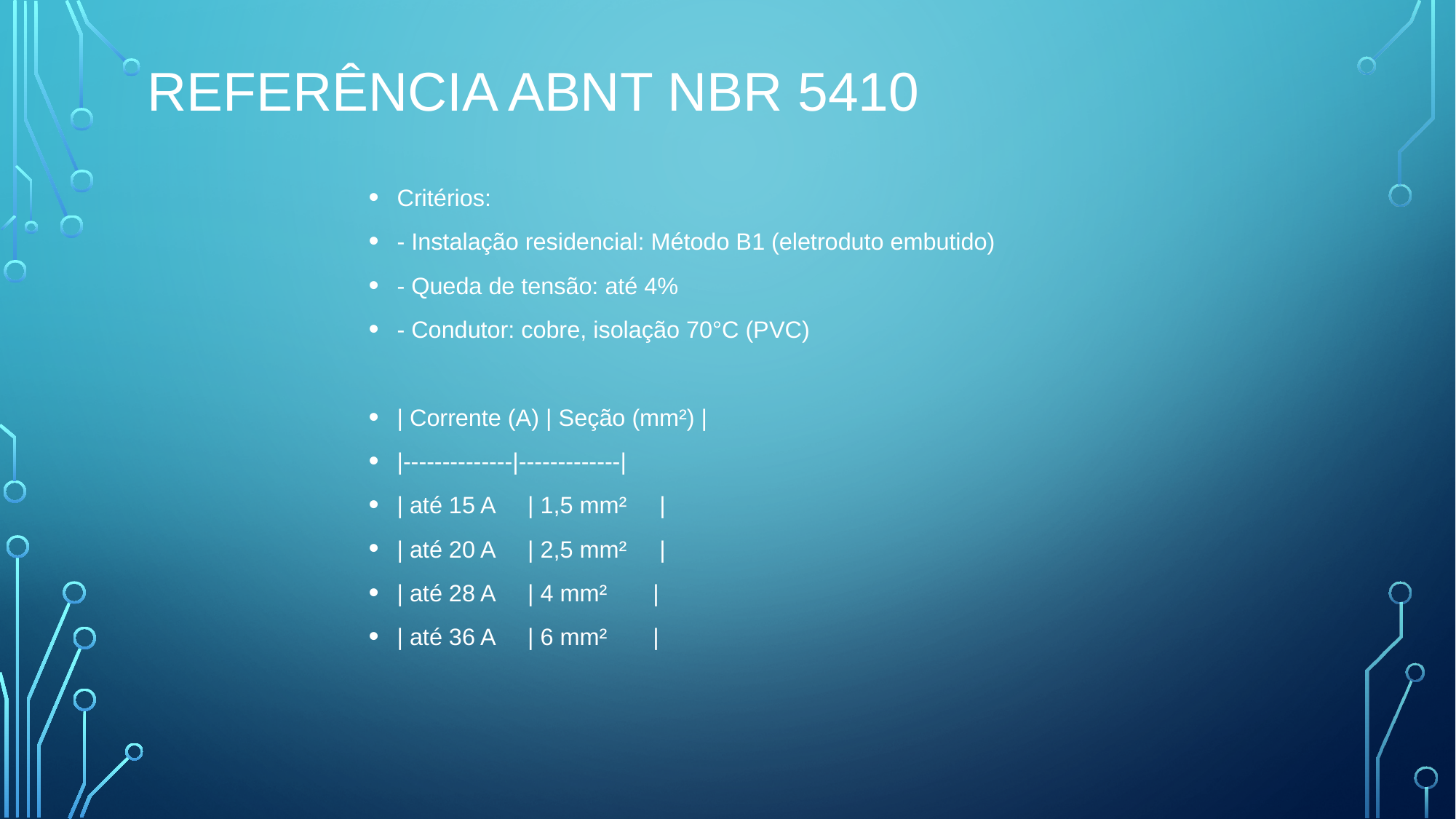

# Referência ABNT NBR 5410

Critérios:
- Instalação residencial: Método B1 (eletroduto embutido)
- Queda de tensão: até 4%
- Condutor: cobre, isolação 70°C (PVC)

| Corrente (A) | Seção (mm²) |
|--------------|-------------|
| até 15 A     | 1,5 mm²     |
| até 20 A     | 2,5 mm²     |
| até 28 A     | 4 mm²       |
| até 36 A     | 6 mm²       |